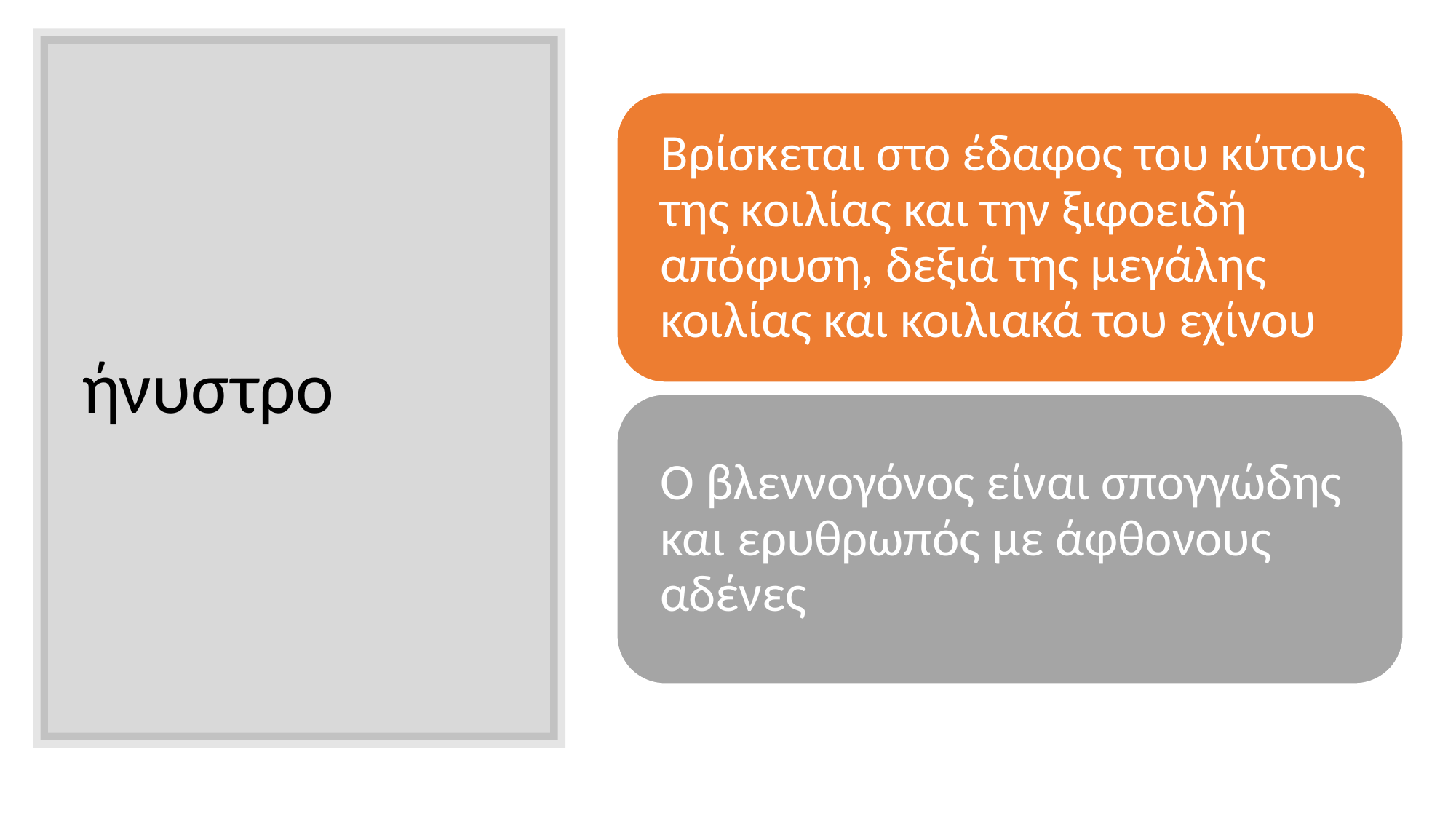

Βρίσκεται στο έδαφος του κύτους της κοιλίας και την ξιφοειδή απόφυση, δεξιά της μεγάλης κοιλίας και κοιλιακά του εχίνου
Ο βλεννογόνος είναι σπογγώδης και ερυθρωπός με άφθονους αδένες
# ήνυστρο